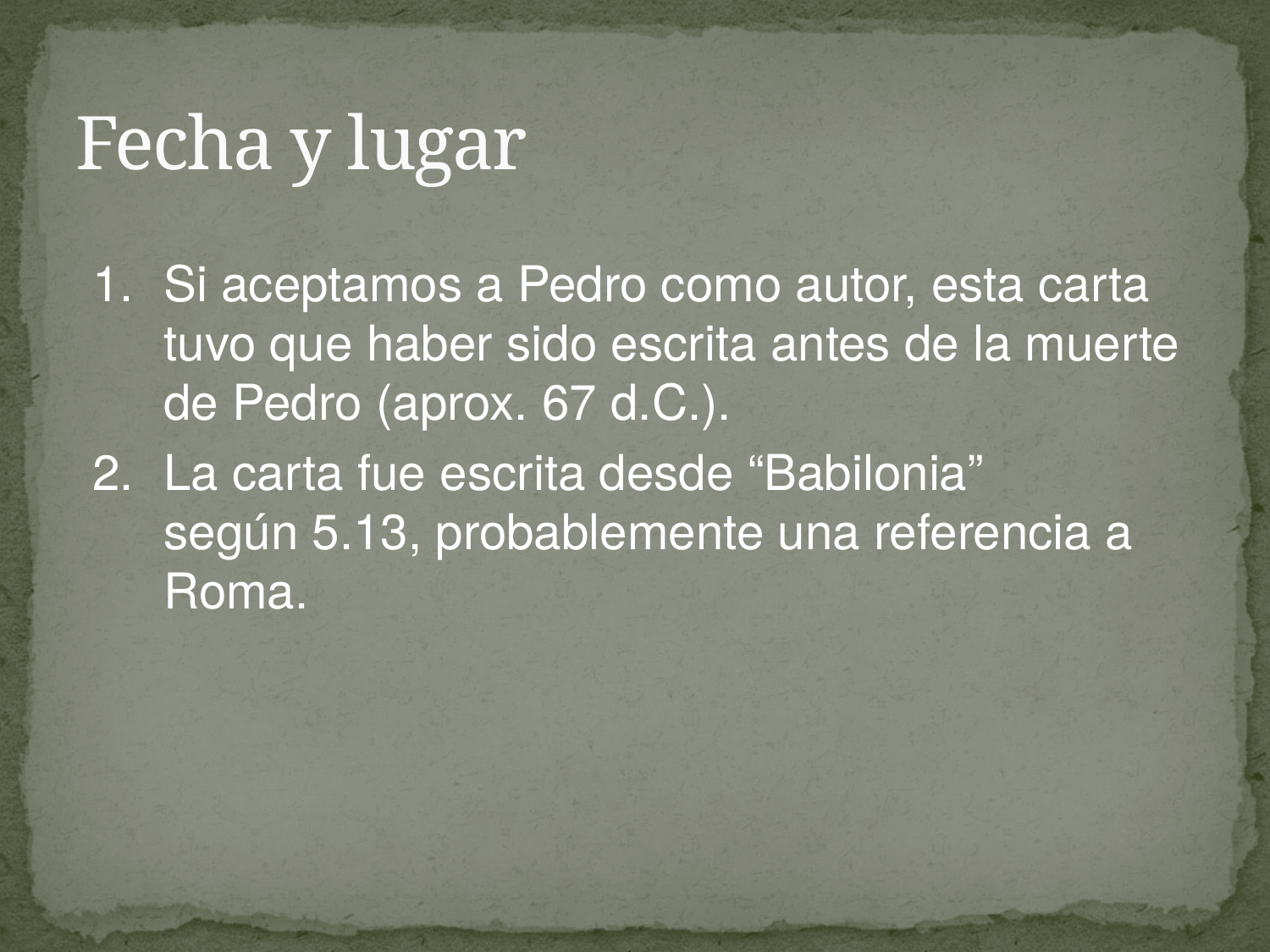

# Fecha y lugar
1.	Si aceptamos a Pedro como autor, esta carta tuvo que haber sido escrita antes de la muerte de Pedro (aprox. 67 d.C.).
2.	La carta fue escrita desde “Babilonia” según 5.13, probablemente una referencia a Roma.